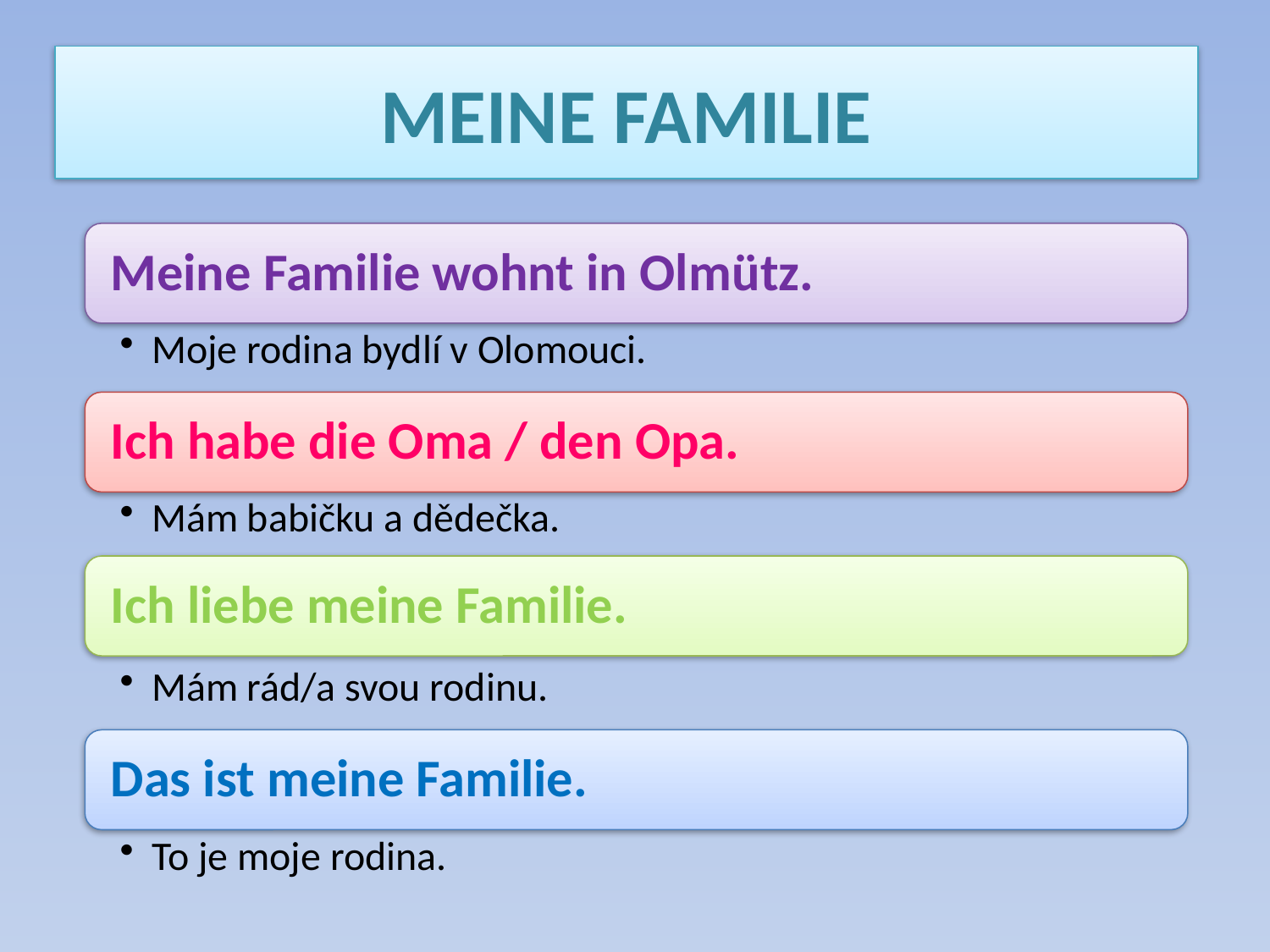

# MEINE FAMILIE
Meine Familie wohnt in Olmütz.
Moje rodina bydlí v Olomouci.
Ich habe die Oma / den Opa.
Mám babičku a dědečka.
Ich liebe meine Familie.
Mám rád/a svou rodinu.
Das ist meine Familie.
To je moje rodina.